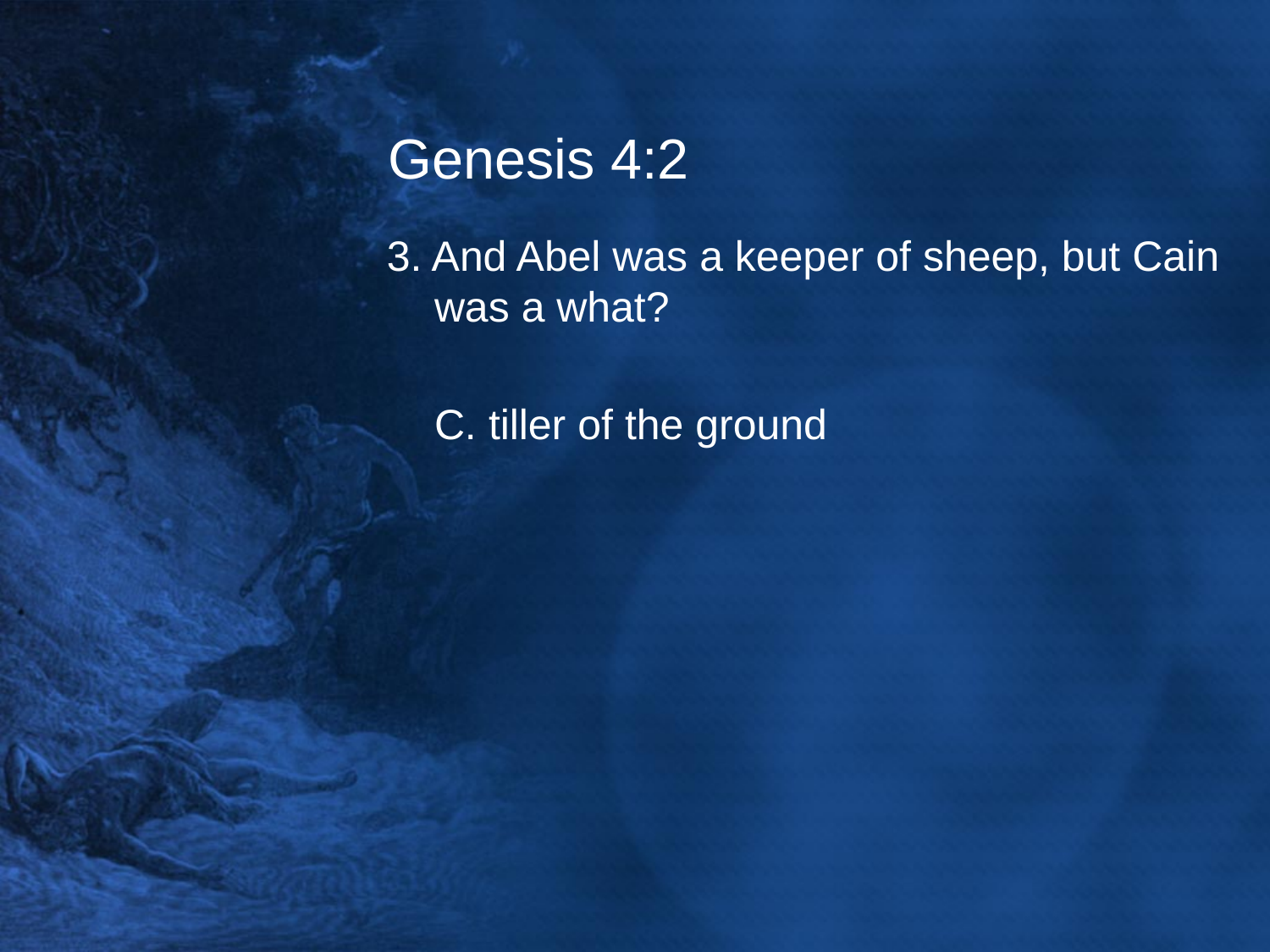

# Genesis 4:2
3. And Abel was a keeper of sheep, but Cain was a what?

	C. tiller of the ground